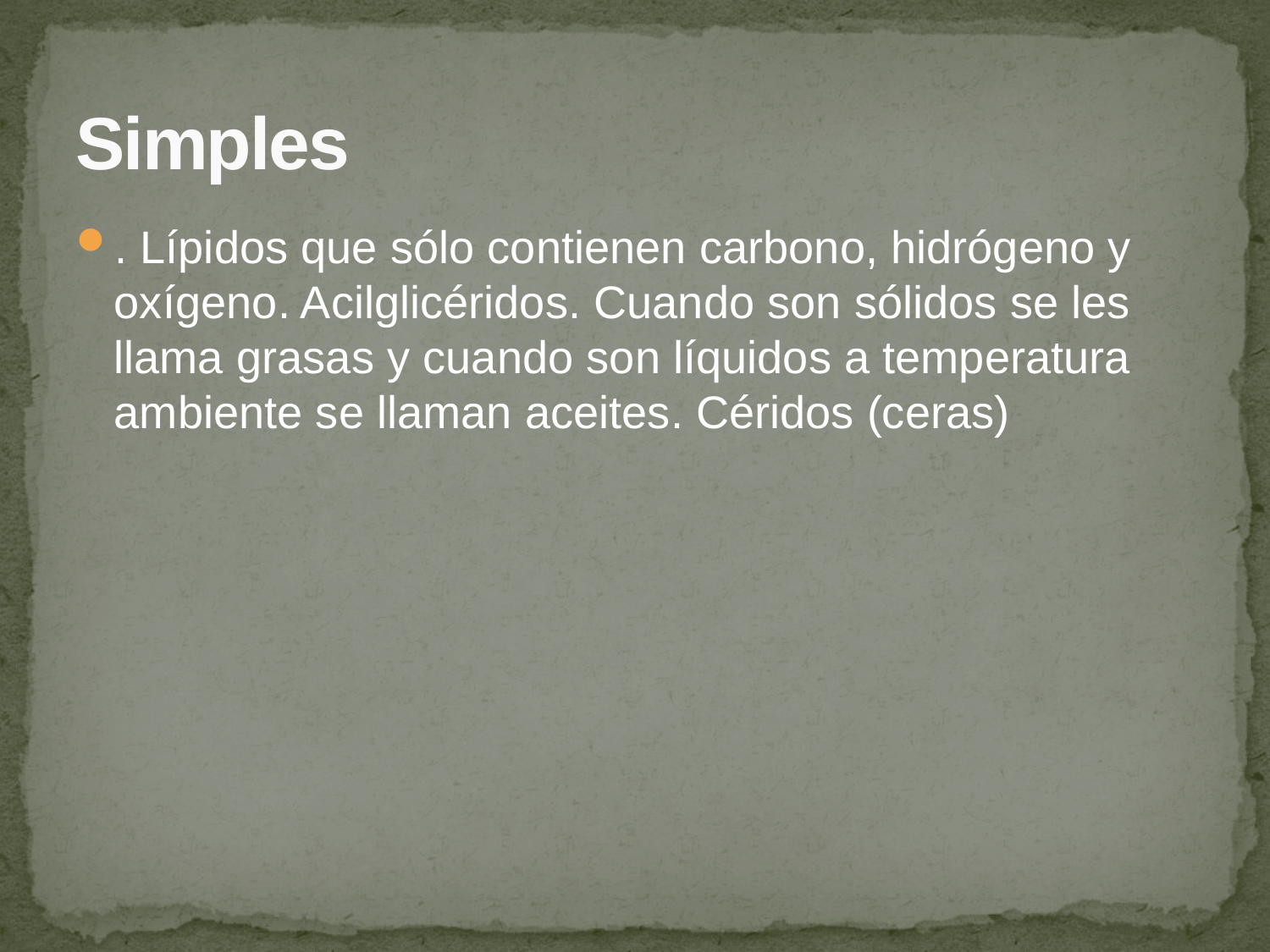

# Simples
. Lípidos que sólo contienen carbono, hidrógeno y oxígeno. Acilglicéridos. Cuando son sólidos se les llama grasas y cuando son líquidos a temperatura ambiente se llaman aceites. Céridos (ceras)